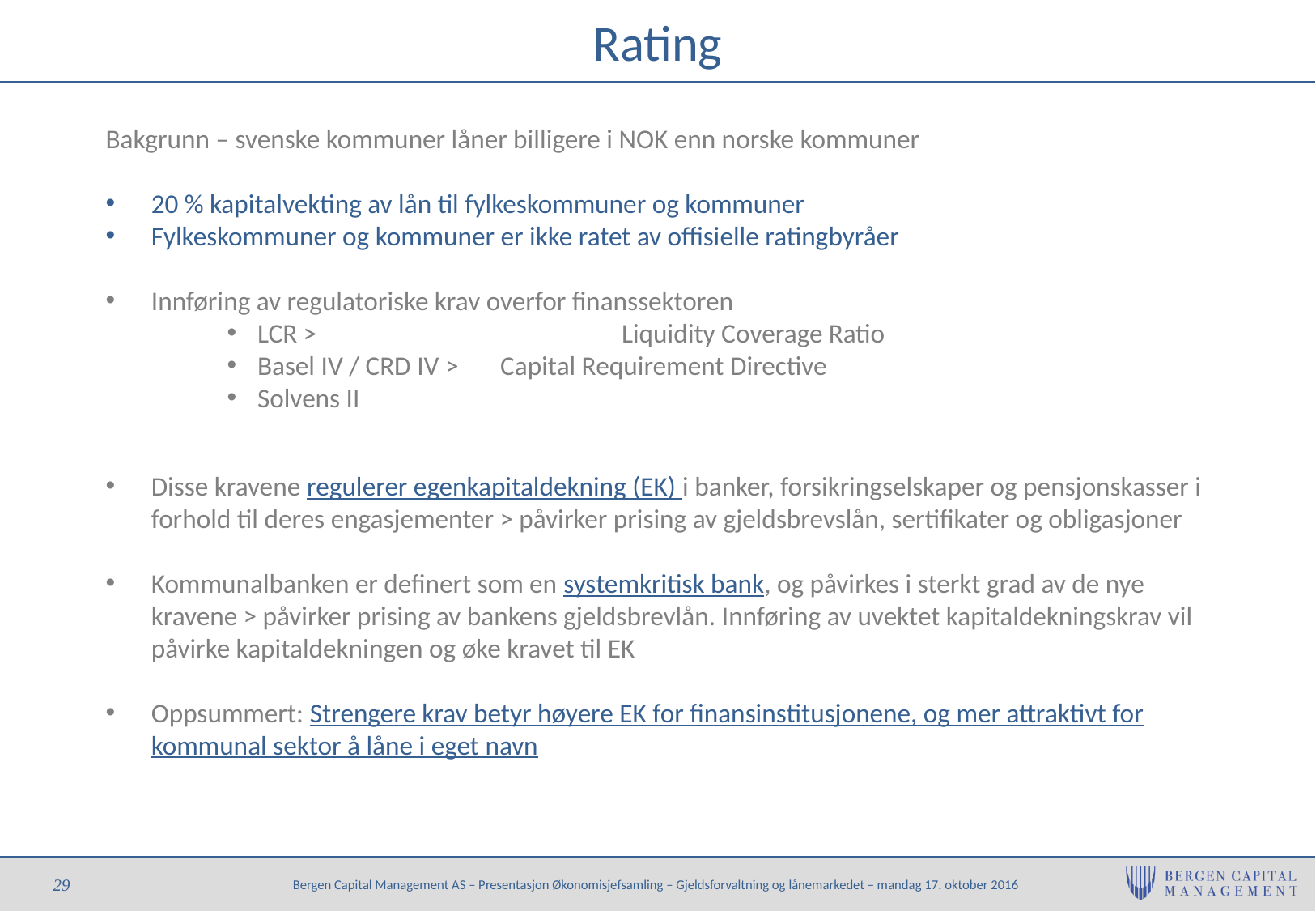

# Rating
Bakgrunn – svenske kommuner låner billigere i NOK enn norske kommuner

20 % kapitalvekting av lån til fylkeskommuner og kommuner
Fylkeskommuner og kommuner er ikke ratet av offisielle ratingbyråer

Innføring av regulatoriske krav overfor finanssektoren
LCR > 			Liquidity Coverage Ratio
Basel IV / CRD IV > 	Capital Requirement Directive
Solvens II

Disse kravene regulerer egenkapitaldekning (EK) i banker, forsikringselskaper og pensjonskasser i forhold til deres engasjementer > påvirker prising av gjeldsbrevslån, sertifikater og obligasjoner

Kommunalbanken er definert som en systemkritisk bank, og påvirkes i sterkt grad av de nye kravene > påvirker prising av bankens gjeldsbrevlån. Innføring av uvektet kapitaldekningskrav vil påvirke kapitaldekningen og øke kravet til EK

Oppsummert: Strengere krav betyr høyere EK for finansinstitusjonene, og mer attraktivt for kommunal sektor å låne i eget navn

29